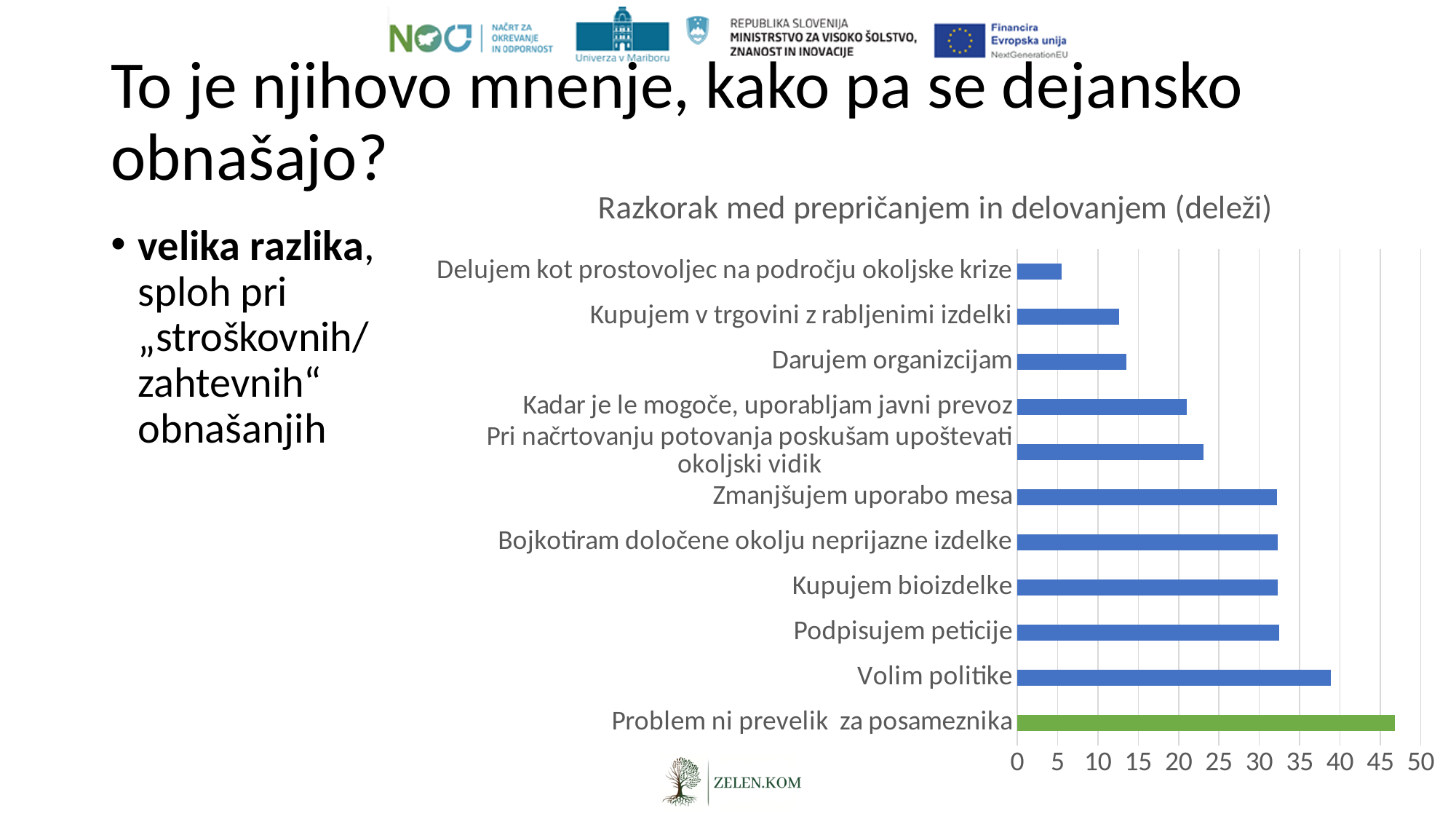

# To je njihovo mnenje, kako pa se dejansko obnašajo?

### Chart: Razkorak med prepričanjem in delovanjem (deleži)

| Category |  |
|---|---|
| Problem ni prevelik  za posameznika | 46.8 |
| Volim politike | 38.9 |
| Podpisujem peticije | 32.5 |
| Kupujem bioizdelke | 32.3 |
| Bojkotiram določene okolju neprijazne izdelke | 32.3 |
| Zmanjšujem uporabo mesa | 32.2 |
| Pri načrtovanju potovanja poskušam upoštevati okoljski vidik | 23.1 |
| Kadar je le mogoče, uporabljam javni prevoz | 21.0 |
| Darujem organizcijam | 13.5 |
| Kupujem v trgovini z rabljenimi izdelki | 12.6 |
| Delujem kot prostovoljec na področju okoljske krize | 5.5 |
velika razlika, sploh pri „stroškovnih/
zahtevnih“ obnašanjih